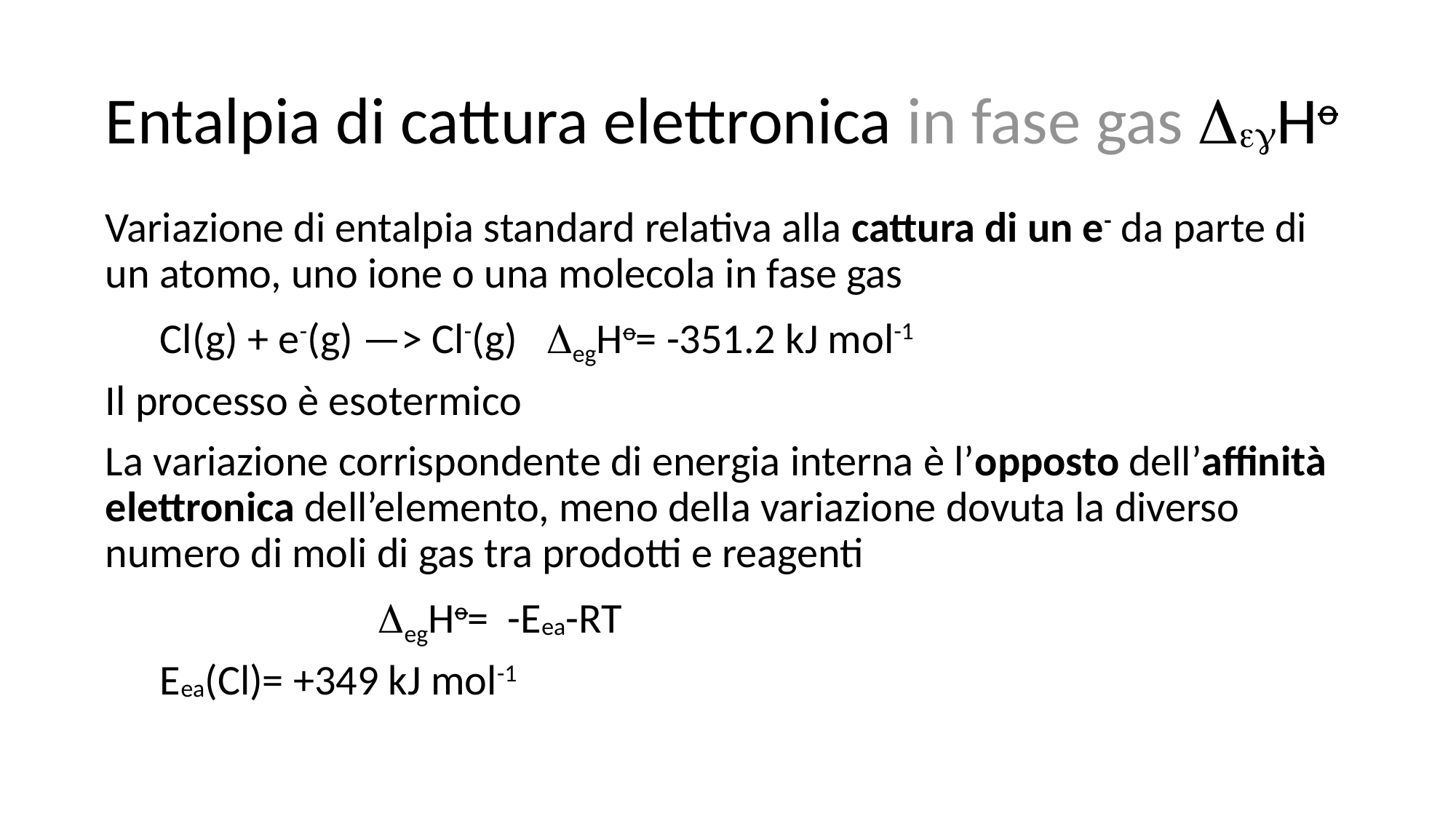

# Entalpia di cattura elettronica in fase gas ΔεγHo
Variazione di entalpia standard relativa alla cattura di un e- da parte di un atomo, uno ione o una molecola in fase gas
Cl(g) + e-(g) —> Cl-(g)   ΔegHo= -351.2 kJ mol-1
Il processo è esotermico
La variazione corrispondente di energia interna è l’opposto dell’affinità elettronica dell’elemento, meno della variazione dovuta la diverso numero di moli di gas tra prodotti e reagenti
ΔegHo=  -Eea-RT
Eea(Cl)= +349 kJ mol-1